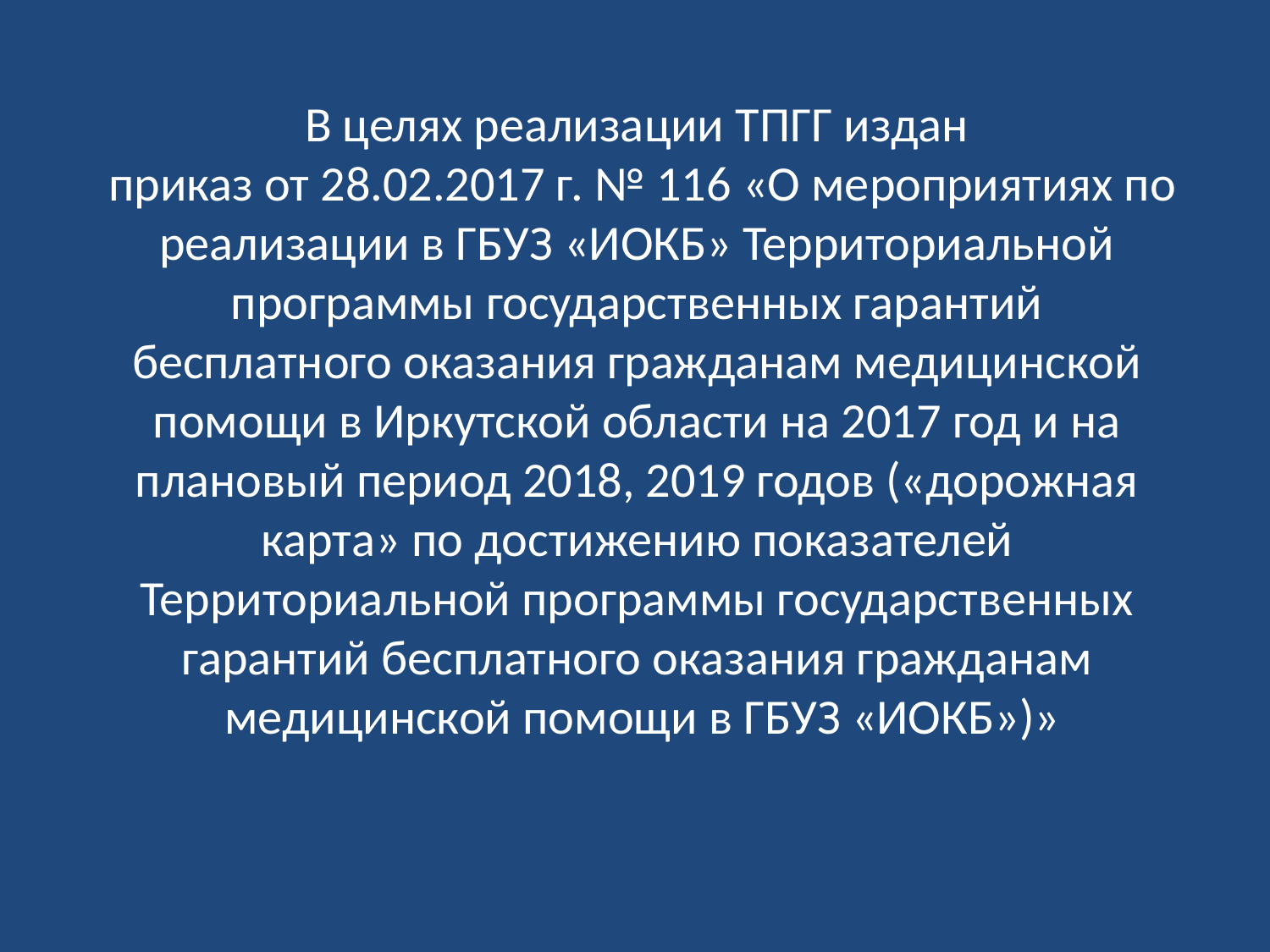

В целях реализации ТПГГ издан
приказ от 28.02.2017 г. № 116 «О мероприятиях по
реализации в ГБУЗ «ИОКБ» Территориальной
программы государственных гарантий
бесплатного оказания гражданам медицинской
помощи в Иркутской области на 2017 год и на
плановый период 2018, 2019 годов («дорожная
карта» по достижению показателей
Территориальной программы государственных
гарантий бесплатного оказания гражданам
медицинской помощи в ГБУЗ «ИОКБ»)»